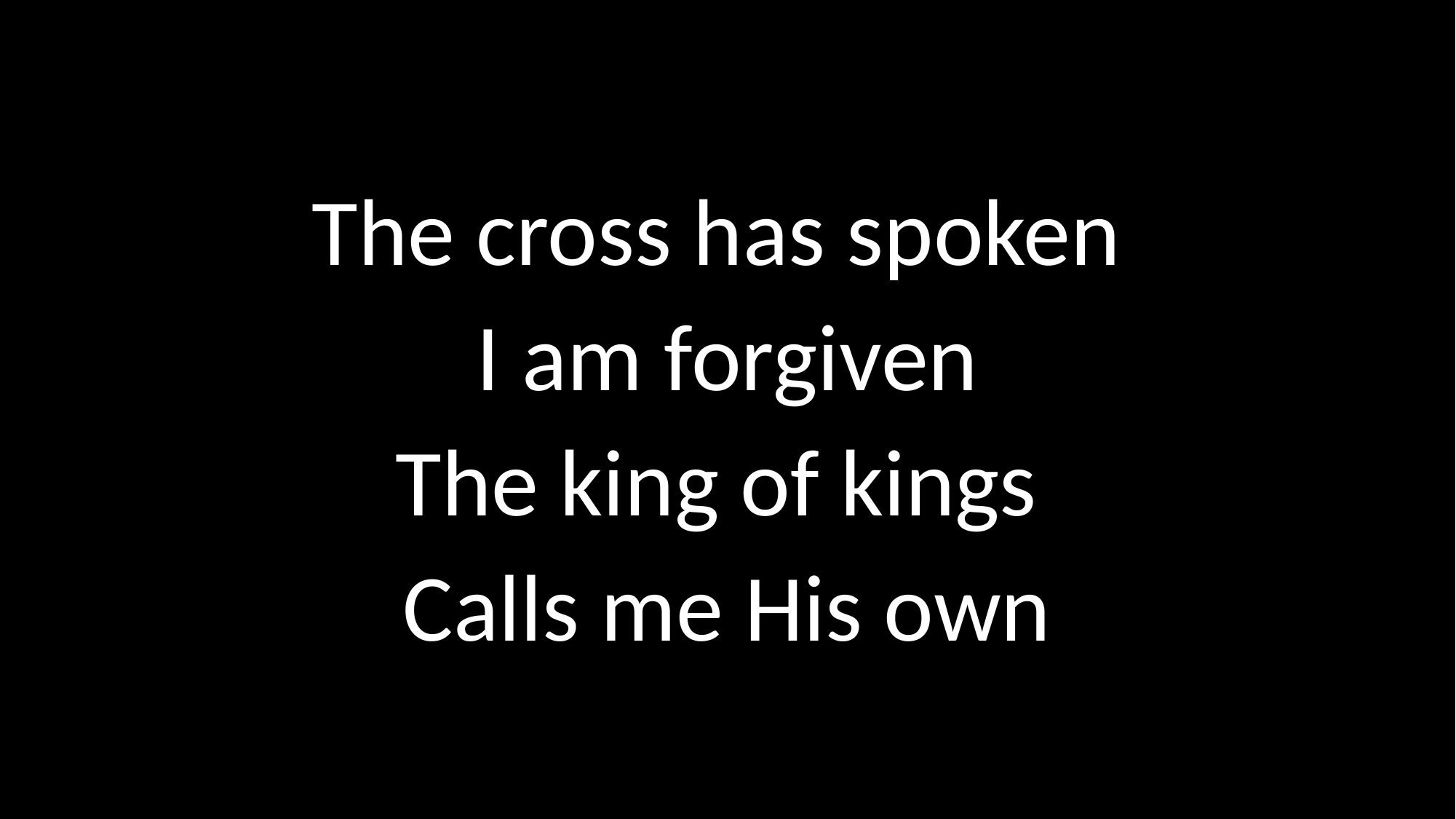

# The cross has spoken I am forgiven The king of kings Calls me His own